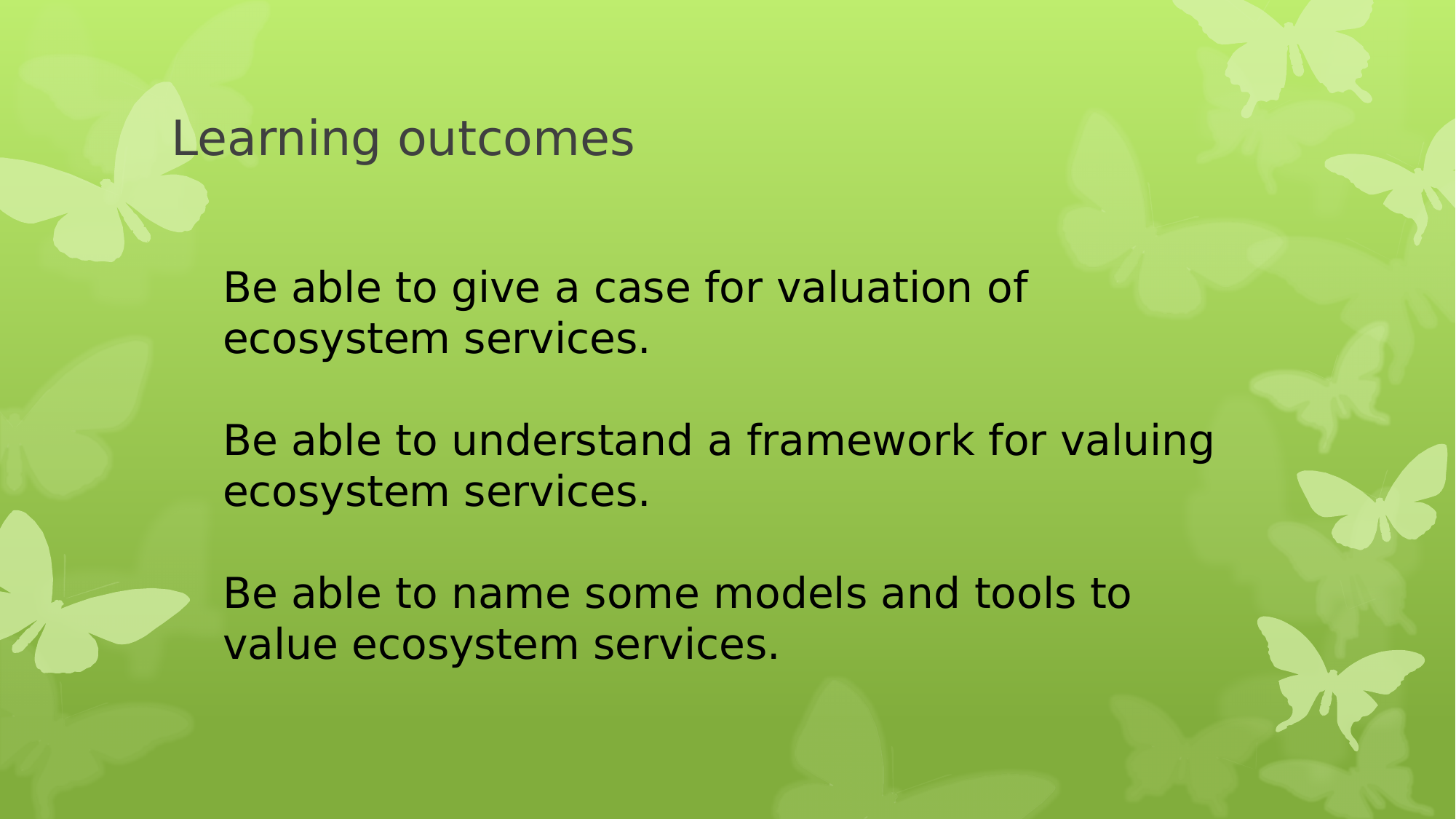

# Learning outcomes
Be able to give a case for valuation of ecosystem services.

Be able to understand a framework for valuing ecosystem services.

Be able to name some models and tools to value ecosystem services.